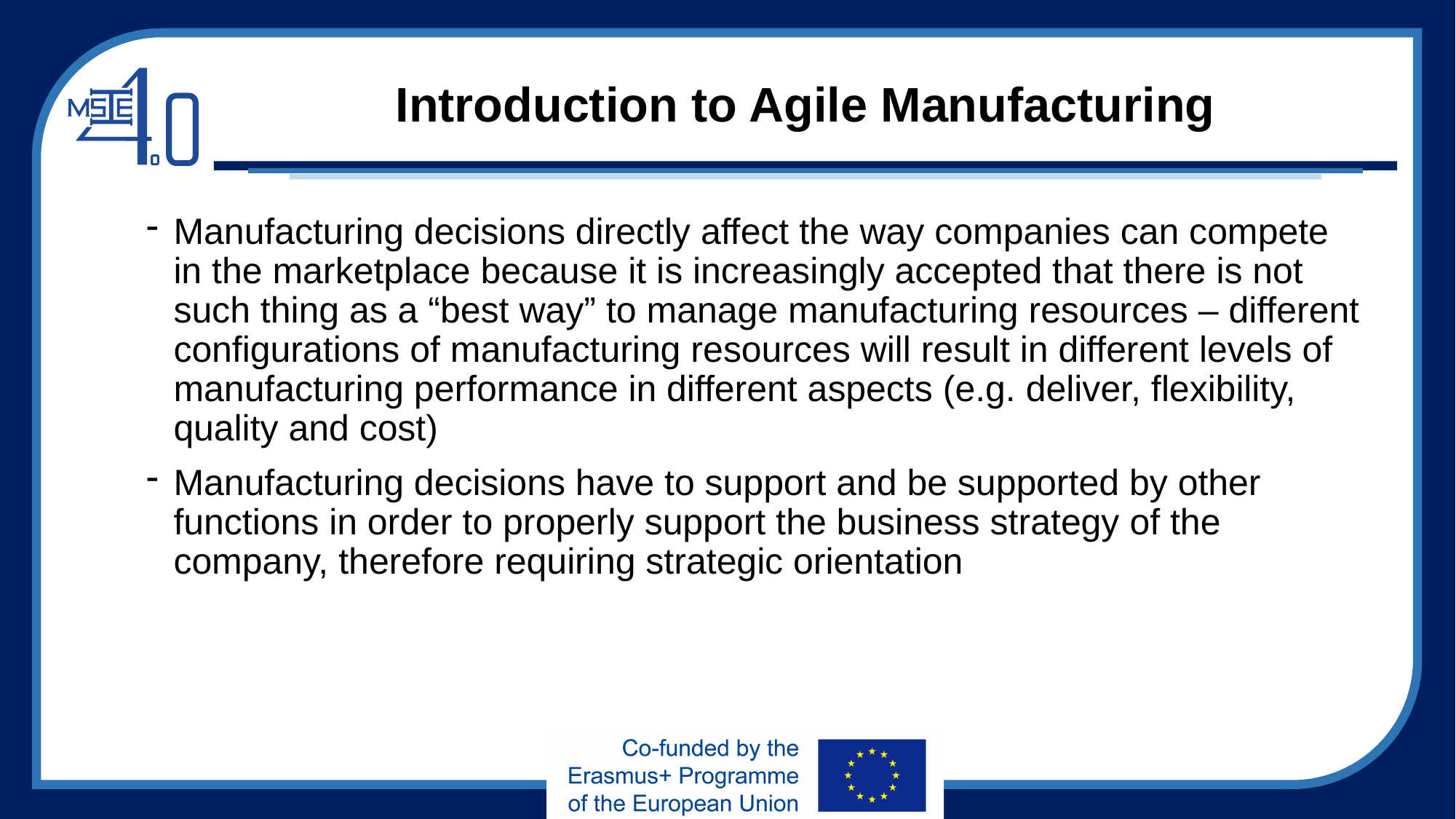

# Introduction to Agile Manufacturing
Manufacturing decisions directly affect the way companies can compete in the marketplace because it is increasingly accepted that there is not such thing as a “best way” to manage manufacturing resources – different configurations of manufacturing resources will result in different levels of manufacturing performance in different aspects (e.g. deliver, flexibility, quality and cost)
Manufacturing decisions have to support and be supported by other functions in order to properly support the business strategy of the company, therefore requiring strategic orientation